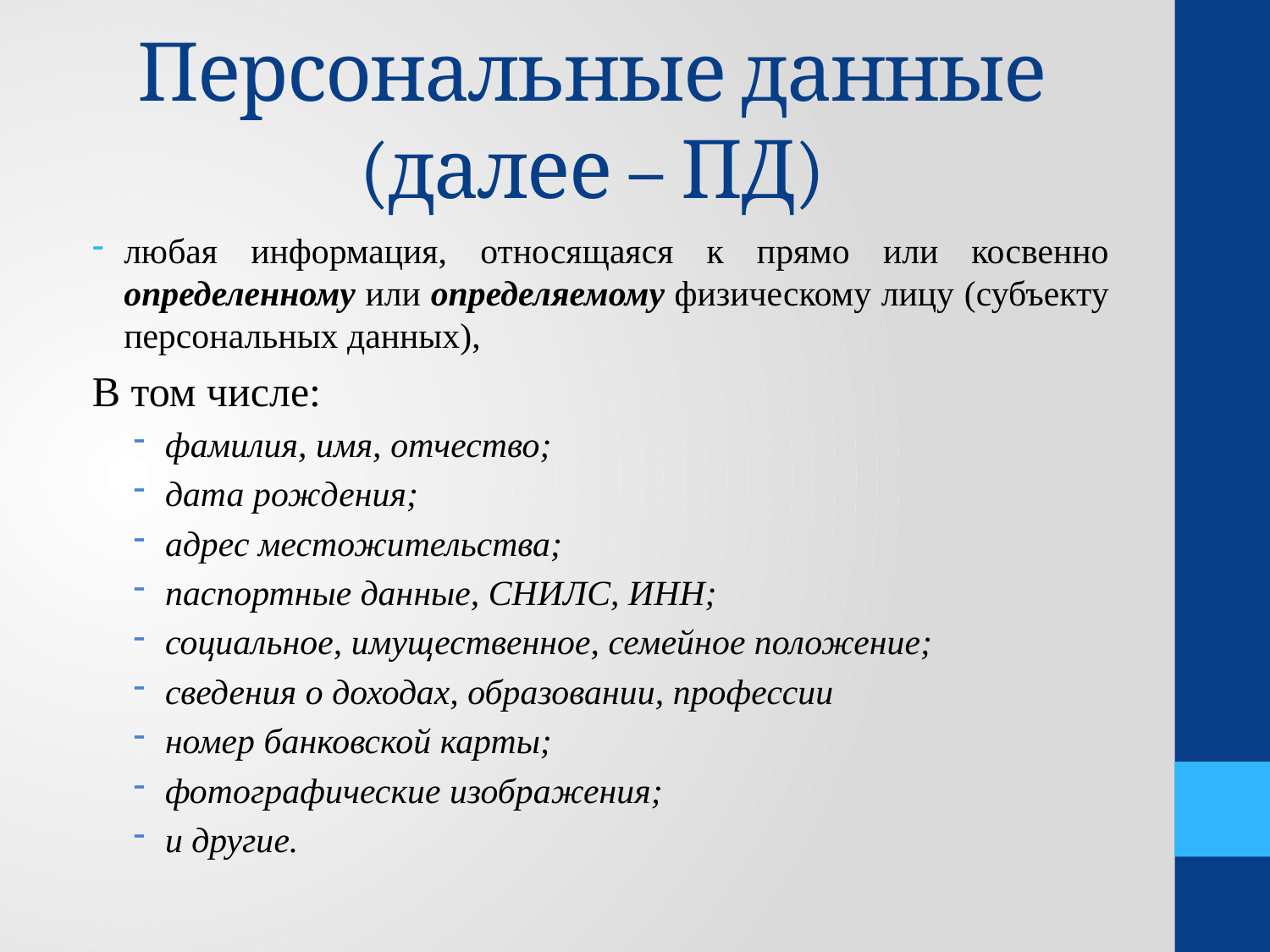

# Персональные данные (далее – ПД)
любая информация, относящаяся к прямо или косвенно определенному или определяемому физическому лицу (субъекту персональных данных),
В том числе:
фамилия, имя, отчество;
дата рождения;
адрес местожительства;
паспортные данные, СНИЛС, ИНН;
социальное, имущественное, семейное положение;
сведения о доходах, образовании, профессии
номер банковской карты;
фотографические изображения;
и другие.